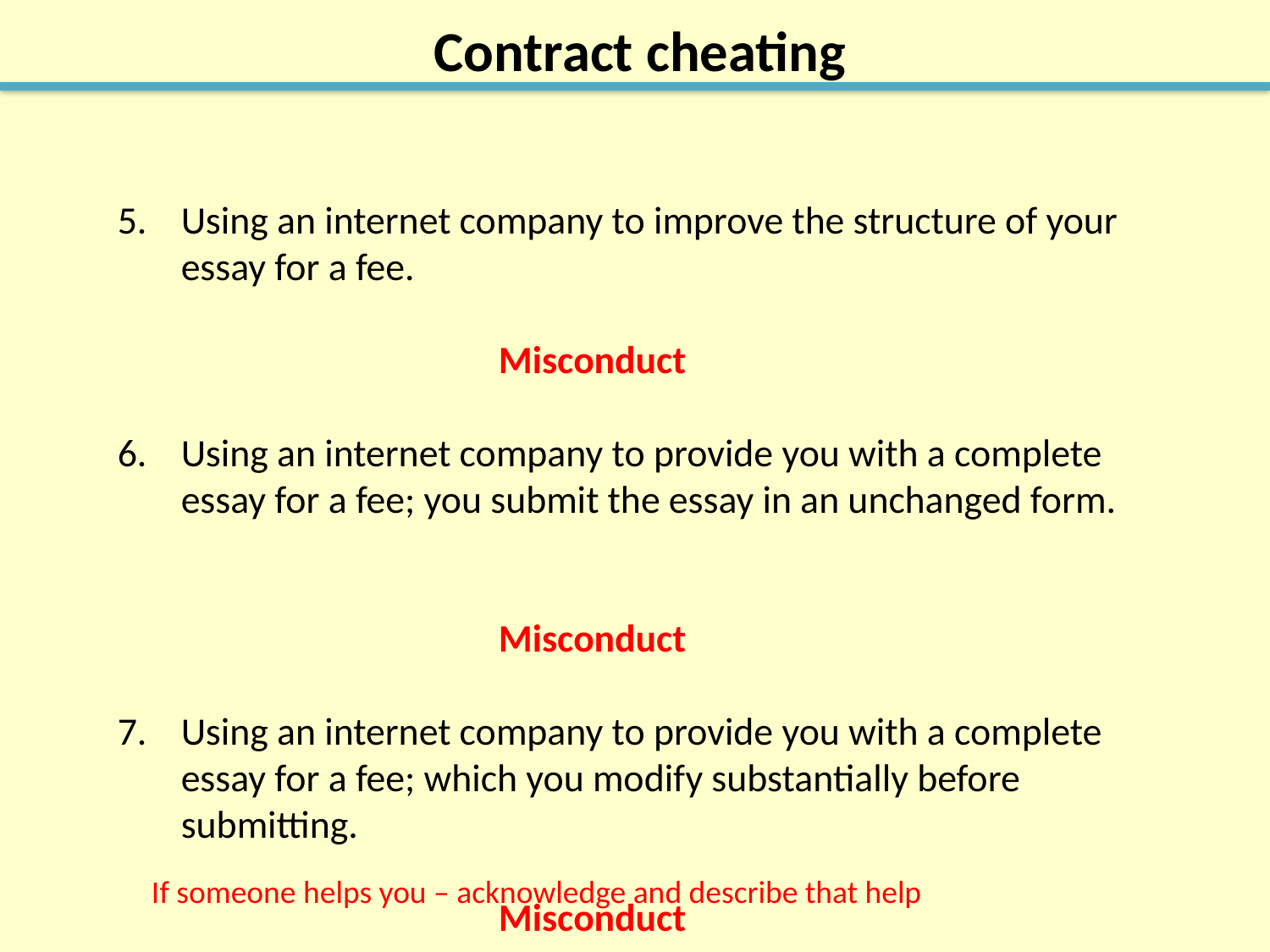

# Contract cheating

Using an internet company to improve the structure of your essay for a fee.
											Misconduct

Using an internet company to provide you with a complete essay for a fee; you submit the essay in an unchanged form.
											Misconduct

Using an internet company to provide you with a complete essay for a fee; which you modify substantially before submitting.
											Misconduct
If someone helps you – acknowledge and describe that help